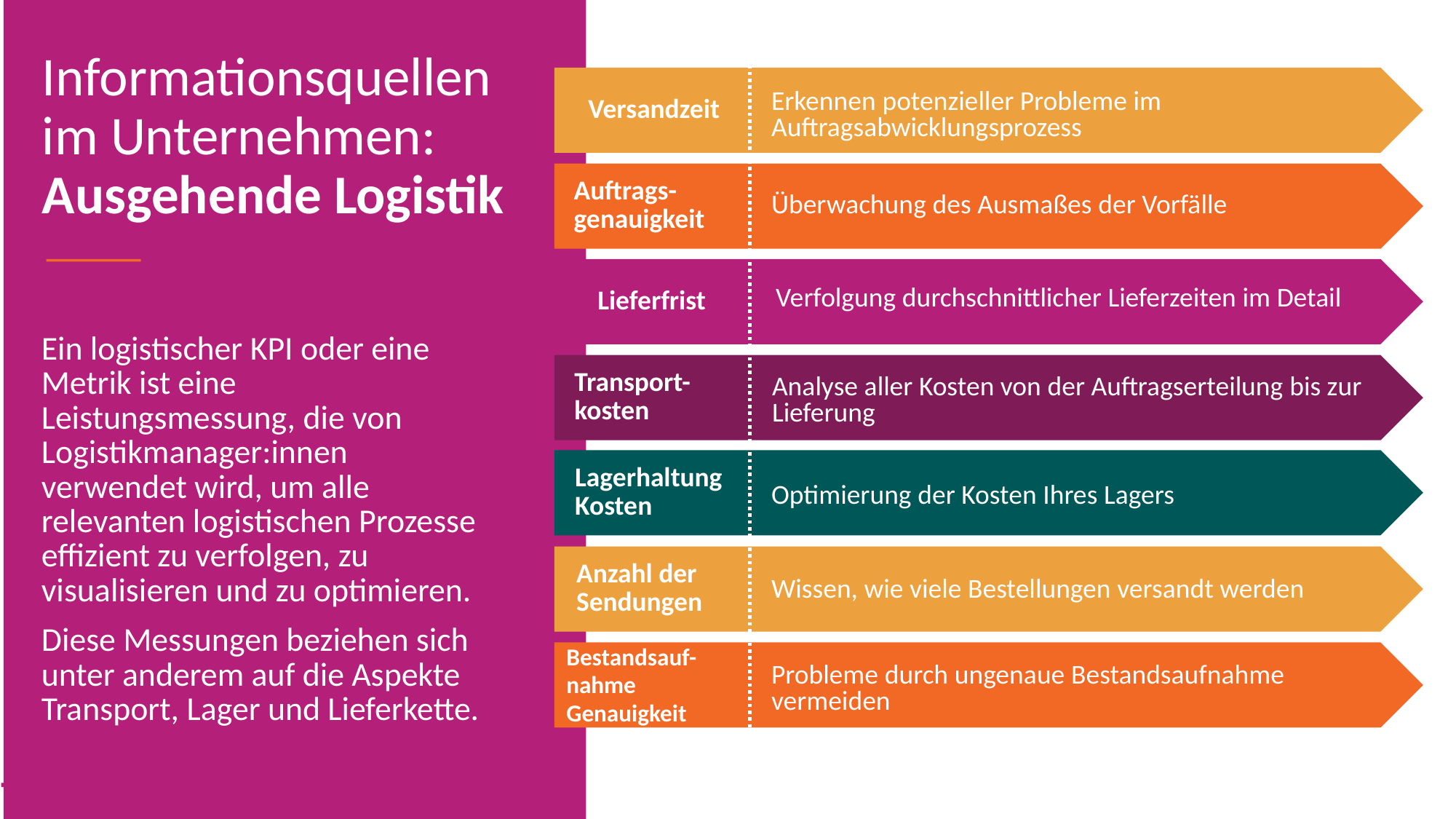

Informationsquellen im Unternehmen: Ausgehende Logistik

Erkennen potenzieller Probleme im Auftragsabwicklungsprozess
Versandzeit

Auftrags-
genauigkeit
Überwachung des Ausmaßes der Vorfälle

Lieferfrist
Verfolgung durchschnittlicher Lieferzeiten im Detail
Ein logistischer KPI oder eine Metrik ist eine Leistungsmessung, die von Logistikmanager:innen verwendet wird, um alle relevanten logistischen Prozesse effizient zu verfolgen, zu visualisieren und zu optimieren.
Diese Messungen beziehen sich unter anderem auf die Aspekte Transport, Lager und Lieferkette.

Transport-
kosten
Analyse aller Kosten von der Auftragserteilung bis zur Lieferung

Lagerhaltung
Kosten
Optimierung der Kosten Ihres Lagers

Anzahl der
Sendungen
Wissen, wie viele Bestellungen versandt werden
Bestandsauf-
nahme Genauigkeit

Probleme durch ungenaue Bestandsaufnahme vermeiden